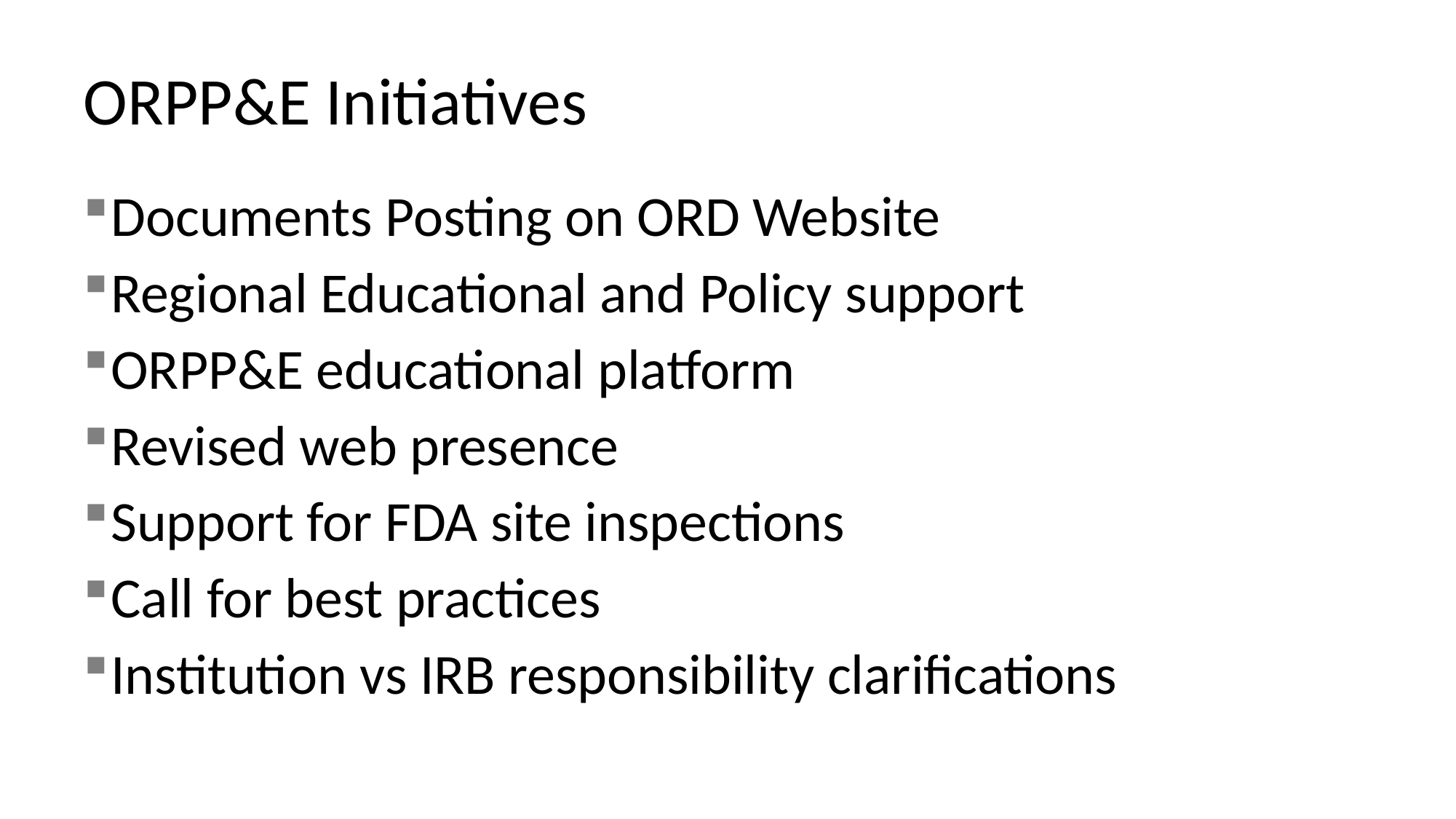

# ORPP&E Initiatives
Documents Posting on ORD Website
Regional Educational and Policy support
ORPP&E educational platform
Revised web presence
Support for FDA site inspections
Call for best practices
Institution vs IRB responsibility clarifications